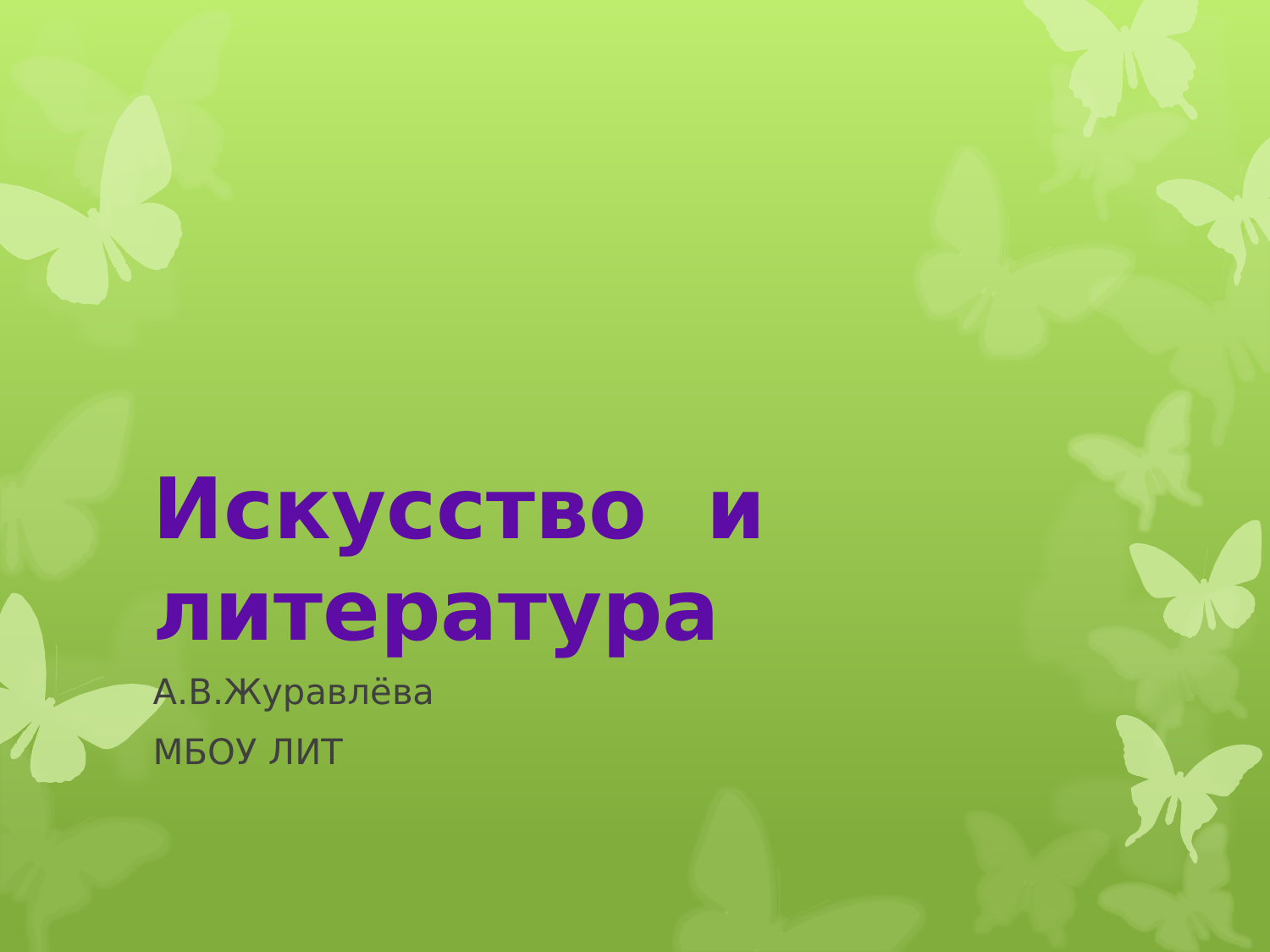

# Искусство  и  литература
А.В.Журавлёва
МБОУ ЛИТ